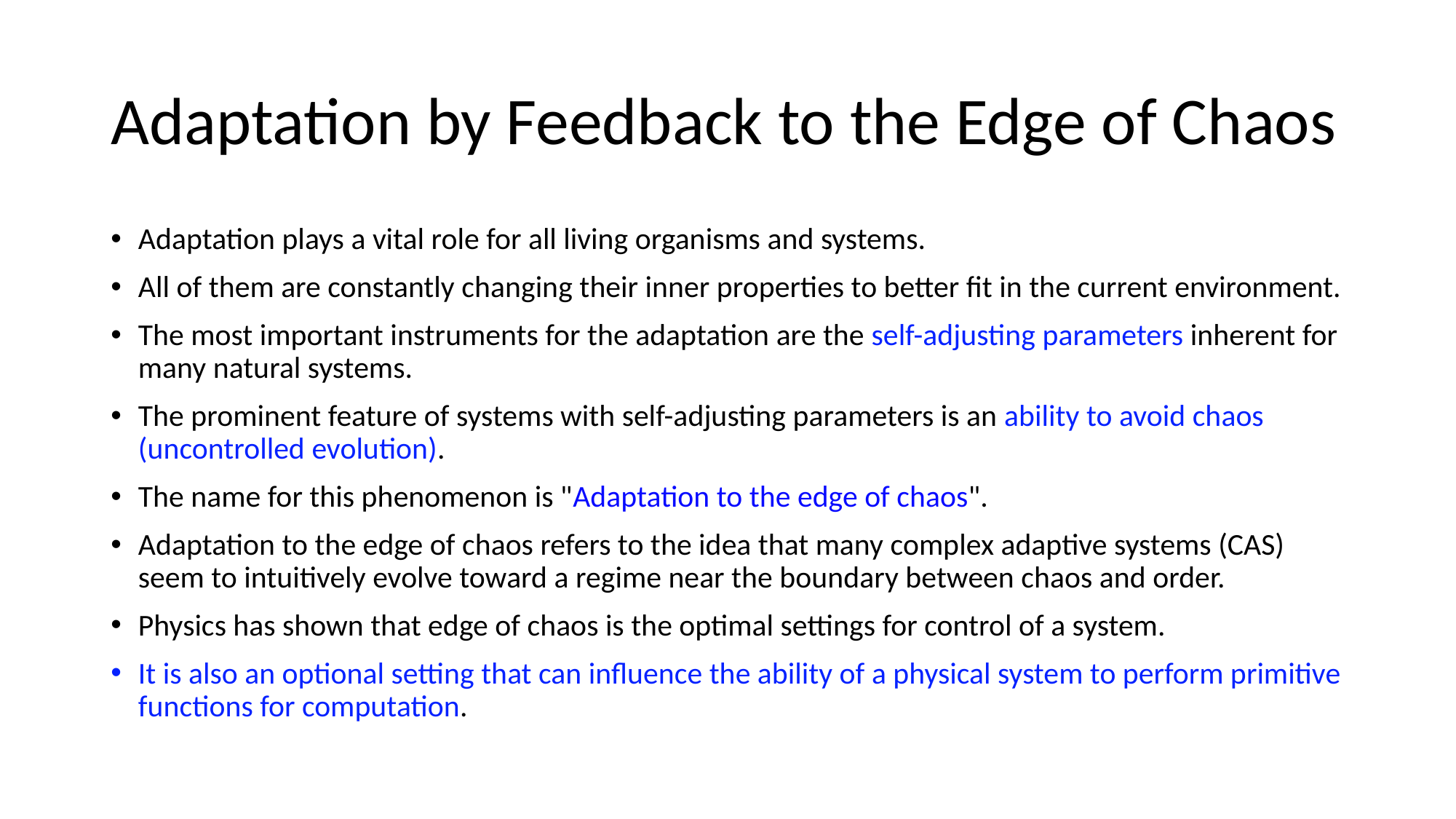

# Adaptation by Feedback to the Edge of Chaos
Adaptation plays a vital role for all living organisms and systems.
All of them are constantly changing their inner properties to better fit in the current environment.
The most important instruments for the adaptation are the self-adjusting parameters inherent for many natural systems.
The prominent feature of systems with self-adjusting parameters is an ability to avoid chaos (uncontrolled evolution).
The name for this phenomenon is "Adaptation to the edge of chaos".
Adaptation to the edge of chaos refers to the idea that many complex adaptive systems (CAS) seem to intuitively evolve toward a regime near the boundary between chaos and order.
Physics has shown that edge of chaos is the optimal settings for control of a system.
It is also an optional setting that can influence the ability of a physical system to perform primitive functions for computation.